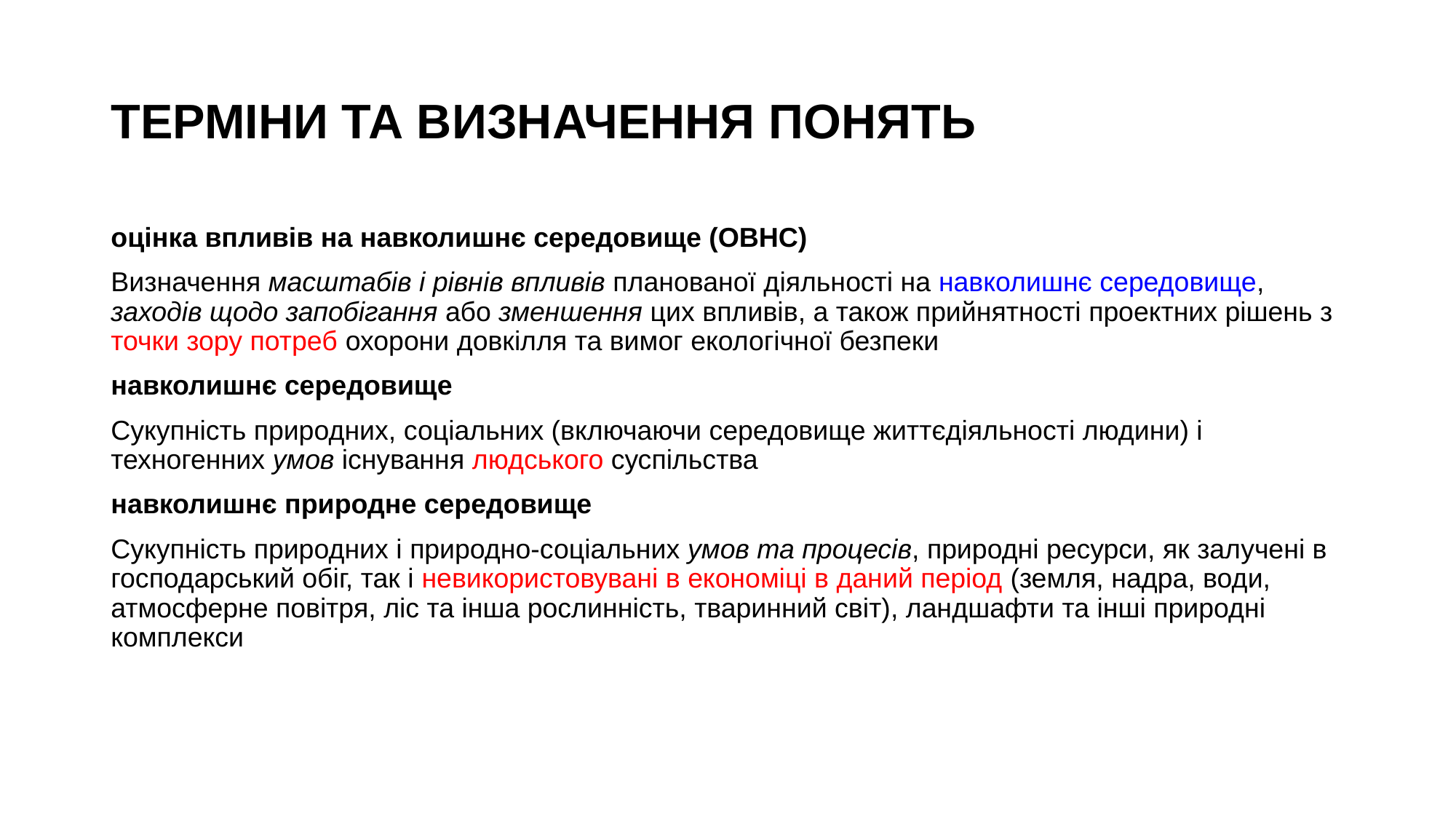

# ТЕРМІНИ ТА ВИЗНАЧЕННЯ ПОНЯТЬ
оцінка впливів на навколишнє середовище (ОВНС)
Визначення масштабів і рівнів впливів планованої діяльності на навколишнє середовище, заходів щодо запобігання або зменшення цих впливів, а також прийнятності проектних рішень з точки зору потреб охорони довкілля та вимог екологічної безпеки
навколишнє середовище
Сукупність природних, соціальних (включаючи середовище життєдіяльності людини) і техногенних умов існування людського суспільства
навколишнє природне середовище
Сукупність природних і природно-соціальних умов та процесів, природні ресурси, як залучені в господарський обіг, так і невикористовувані в економіці в даний період (земля, надра, води, атмосферне повітря, ліс та інша рослинність, тваринний світ), ландшафти та інші природні комплекси